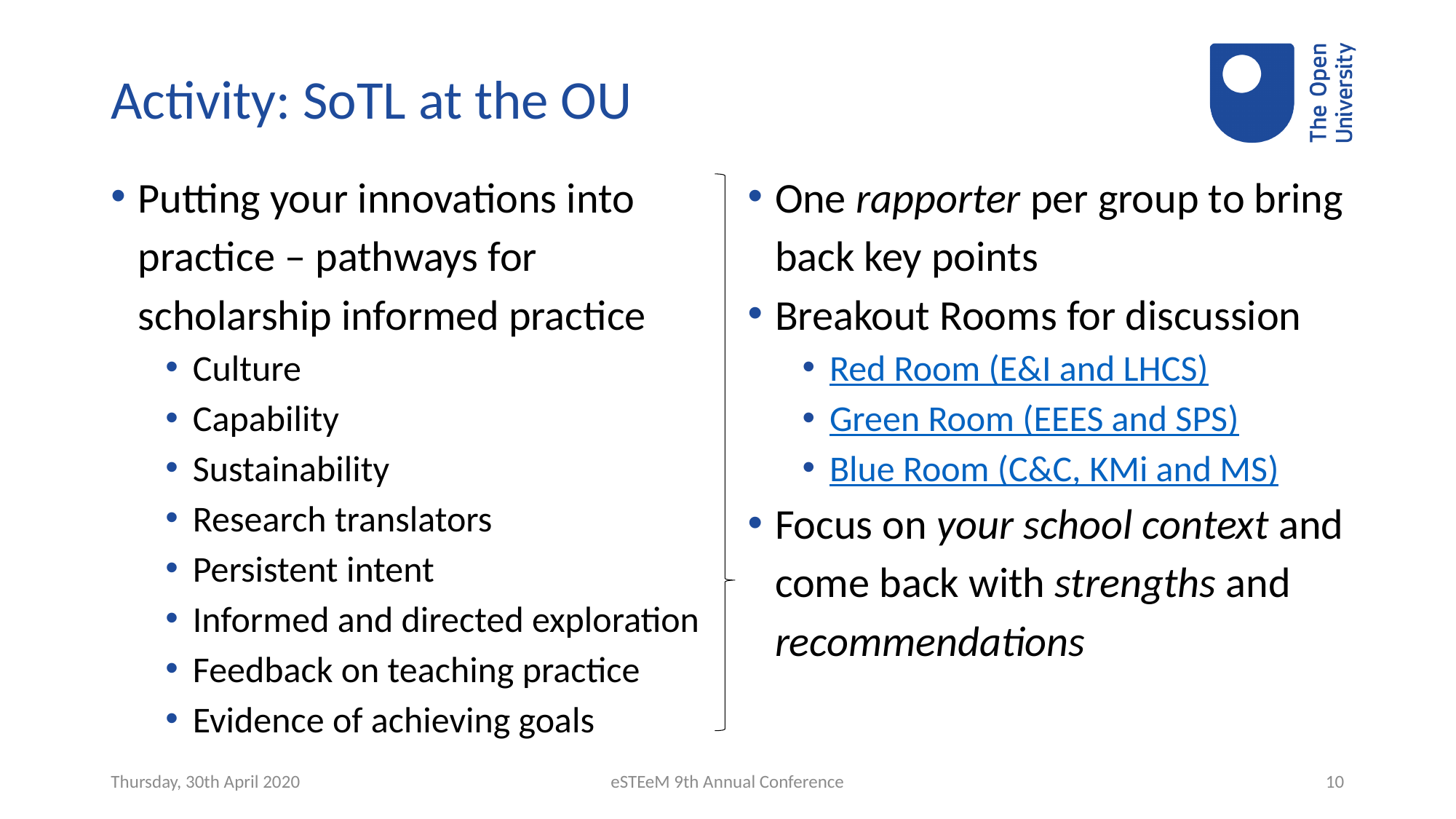

# Activity: SoTL at the OU
Putting your innovations into practice – pathways for scholarship informed practice
Culture
Capability
Sustainability
Research translators
Persistent intent
Informed and directed exploration
Feedback on teaching practice
Evidence of achieving goals

One rapporter per group to bring back key points
Breakout Rooms for discussion
Red Room (E&I and LHCS)
Green Room (EEES and SPS)
Blue Room (C&C, KMi and MS)
Focus on your school context and come back with strengths and  recommendations

Thursday, 30th April 2020
eSTEeM 9th Annual Conference
10